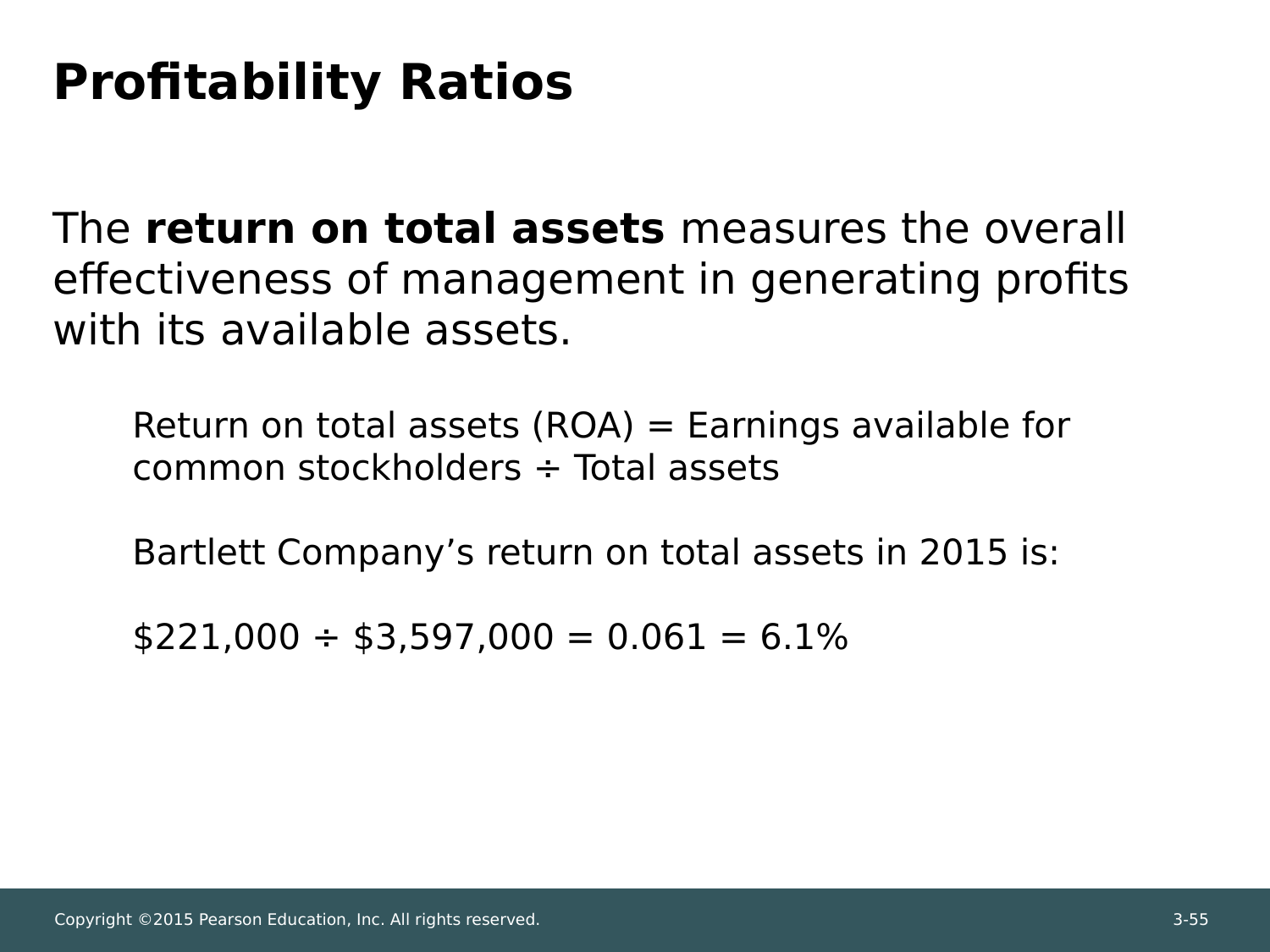

# Profitability Ratios
The return on total assets measures the overall effectiveness of management in generating profits with its available assets.
Return on total assets (ROA) = Earnings available for common stockholders ÷ Total assets
Bartlett Company’s return on total assets in 2015 is:
$221,000 ÷ $3,597,000 = 0.061 = 6.1%